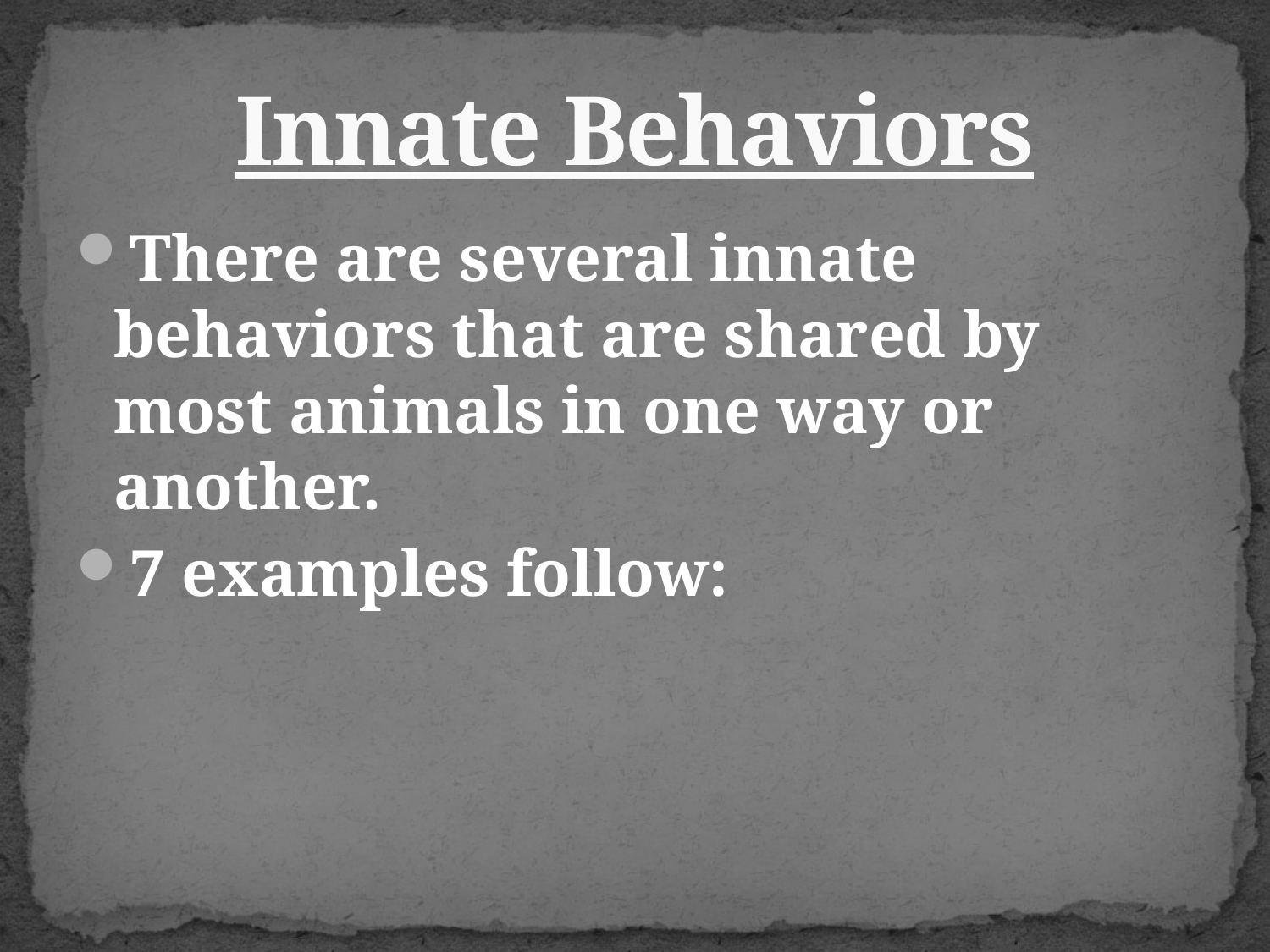

# Innate Behaviors
There are several innate behaviors that are shared by most animals in one way or another.
7 examples follow: